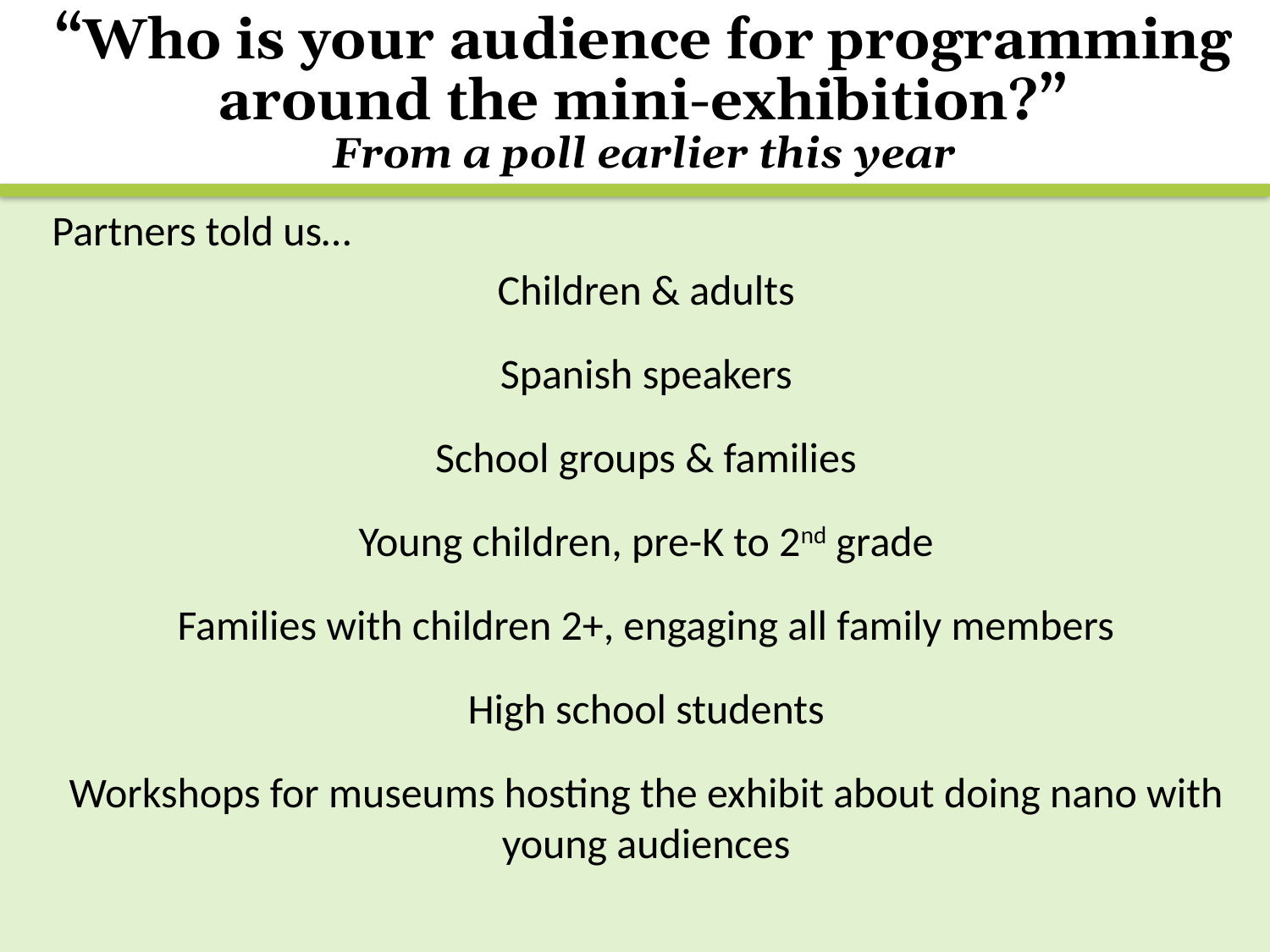

# “Who is your audience for programming around the mini-exhibition?” From a poll earlier this year

Partners told us…
Children & adults

Spanish speakers

School groups & families

Young children, pre-K to 2nd grade

Families with children 2+, engaging all family members

High school students

Workshops for museums hosting the exhibit about doing nano with young audiences